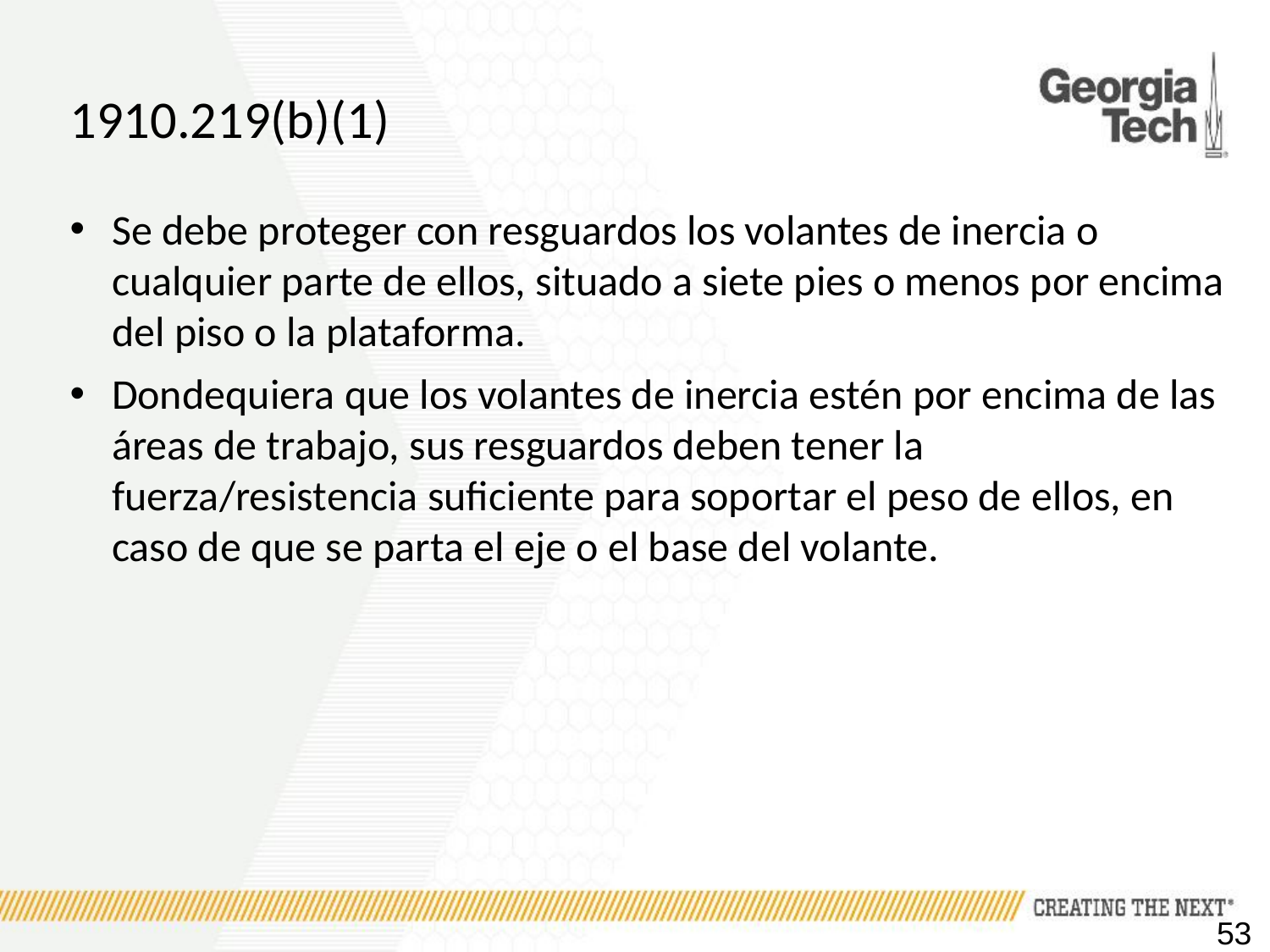

# 1910.219(b)(1)
Se debe proteger con resguardos los volantes de inercia o cualquier parte de ellos, situado a siete pies o menos por encima del piso o la plataforma.
Dondequiera que los volantes de inercia estén por encima de las áreas de trabajo, sus resguardos deben tener la fuerza/resistencia suficiente para soportar el peso de ellos, en caso de que se parta el eje o el base del volante.
53